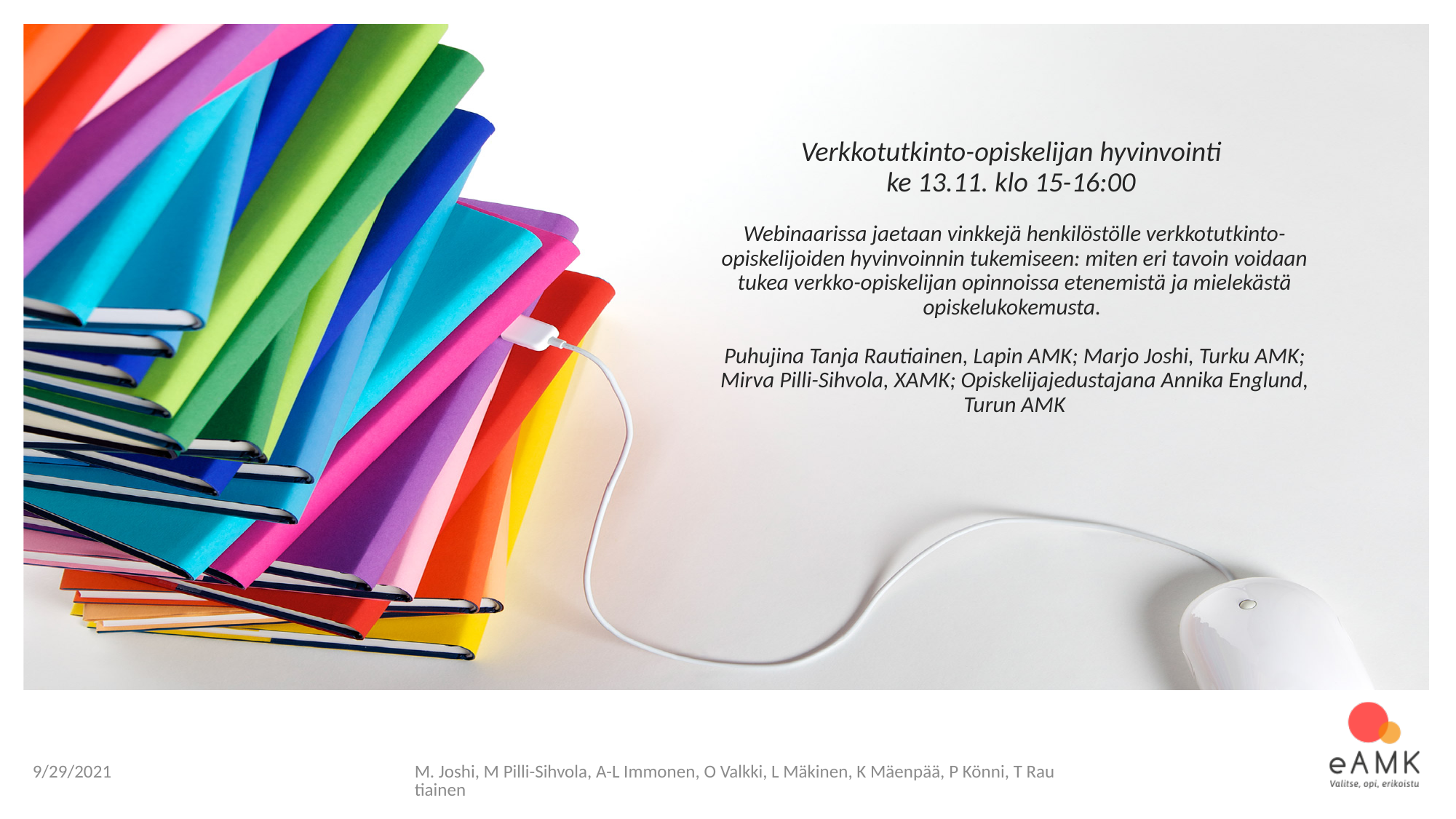

# ​ Verkkotutkinto-opiskelijan hyvinvointi ​ ke 13.11. klo 15-16:00 ​ ​ Webinaarissa jaetaan vinkkejä henkilöstölle verkkotutkinto-opiskelijoiden hyvinvoinnin tukemiseen: miten eri tavoin voidaan tukea verkko-opiskelijan opinnoissa etenemistä ja mielekästä opiskelukokemusta. ​  ​ Puhujina Tanja Rautiainen, Lapin AMK; Marjo Joshi, Turku AMK; Mirva Pilli-Sihvola, XAMK; Opiskelijajedustajana Annika Englund, Turun AMK
9/29/2021
M. Joshi, M Pilli-Sihvola, A-L Immonen, O Valkki, L Mäkinen, K Mäenpää, P Könni, T Rautiainen